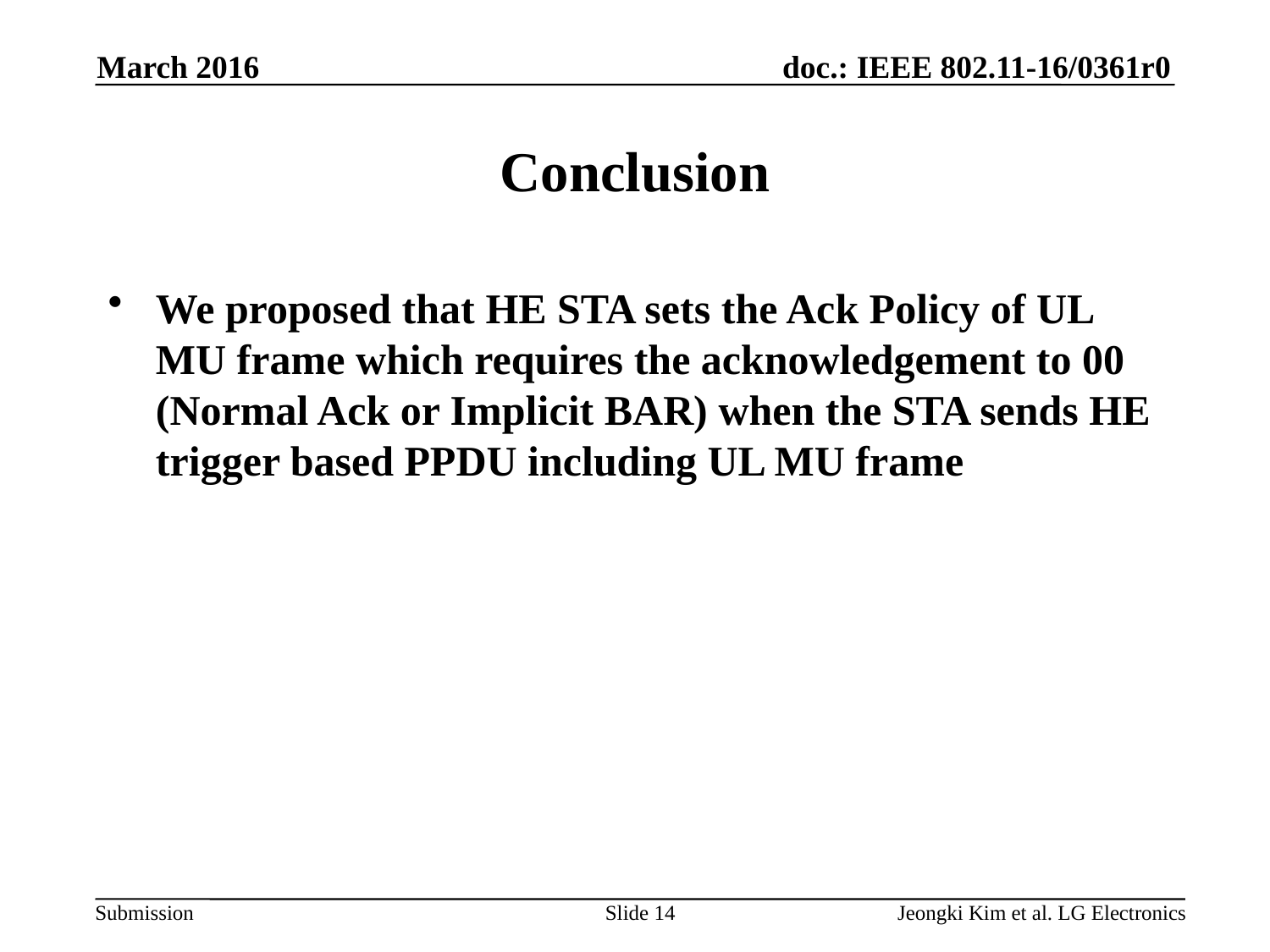

March 2016
# Conclusion
We proposed that HE STA sets the Ack Policy of UL MU frame which requires the acknowledgement to 00 (Normal Ack or Implicit BAR) when the STA sends HE trigger based PPDU including UL MU frame

Slide 14
Jeongki Kim et al. LG Electronics